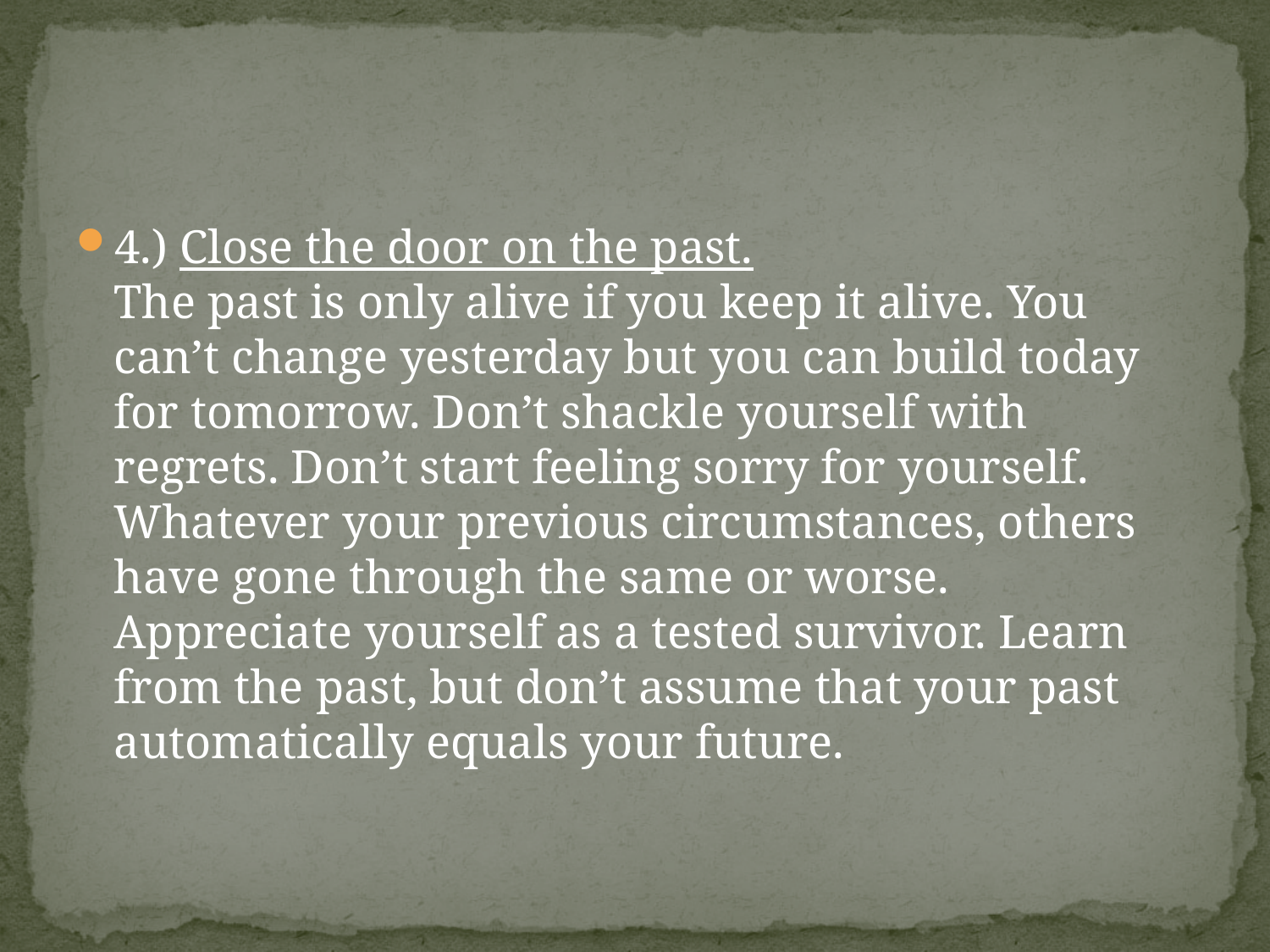

#
4.) Close the door on the past.
The past is only alive if you keep it alive. You can’t change yesterday but you can build today for tomorrow. Don’t shackle yourself with regrets. Don’t start feeling sorry for yourself. Whatever your previous circumstances, others have gone through the same or worse. Appreciate yourself as a tested survivor. Learn from the past, but don’t assume that your past automatically equals your future.